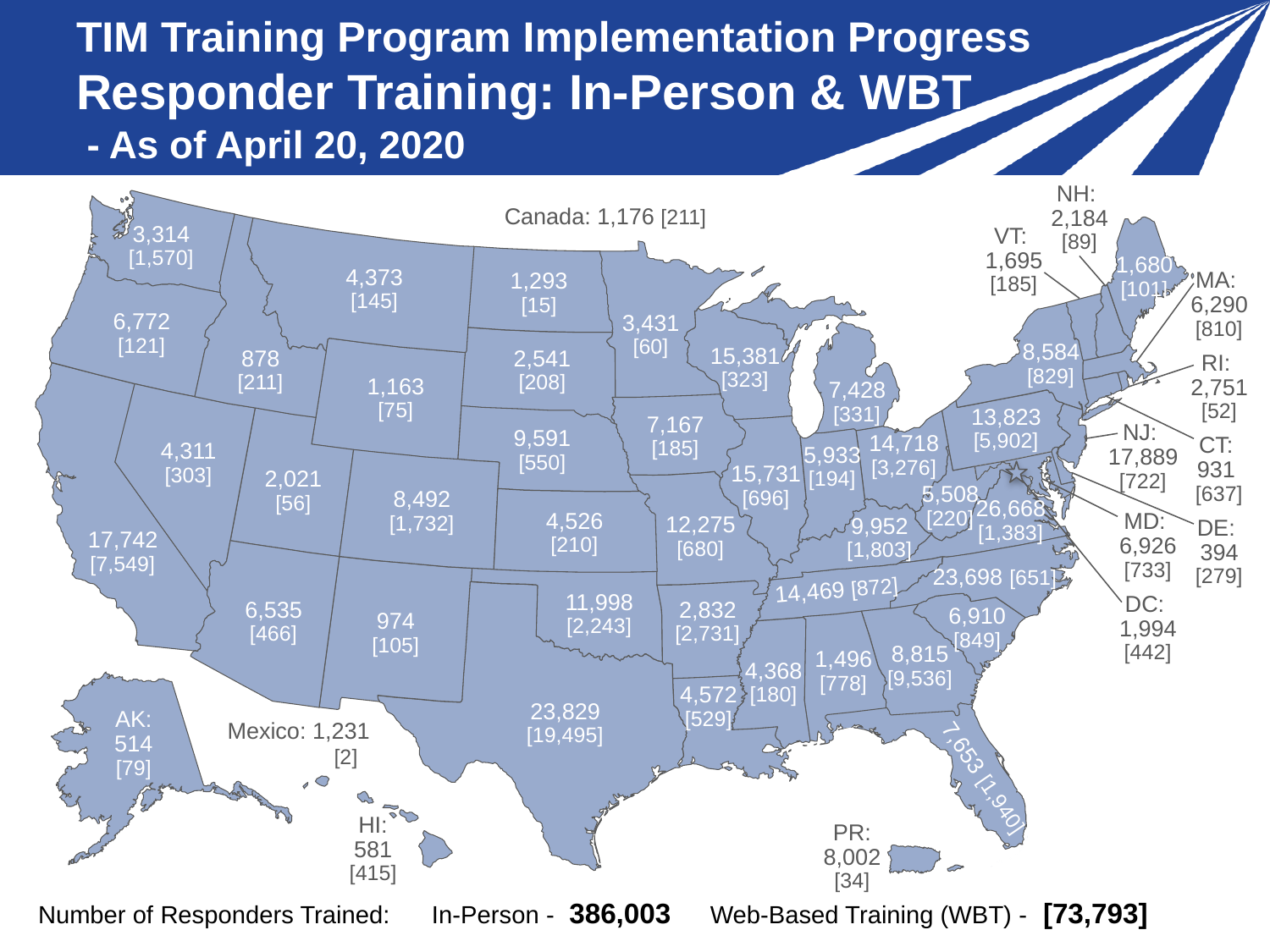

# TIM Training Program Implementation Progress Responder Training: In-Person & WBT - As of April 20, 2020
NH:
2,184
[89]

Canada: 1,176 [211]
3,314
[1,570]
VT:
1,695
[185]
1,680
[101]
4,373
[145]
MA:
6,290
[810]
1,293
[15]
6,772
[121]
3,431
[60]
8,584
[829]
15,381
[323]
878
[211]
2,541
[208]
RI:
2,751
[52]
1,163
[75]
7,428
[331]
13,823
[5,902]
7,167
[185]
NJ:
17,889
[722]
9,591
[550]
14,718
[3,276]
CT:
931
[637]
4,311
[303]
5,933
[194]
15,731
[696]

2,021
[56]
5,508
[220]
8,492 [1,732]
26,668 [1,383]
4,526
[210]
MD:
6,926
[733]
12,275
[680]
9,952
[1,803]
DE:
394
[279]
17,742
[7,549]
23,698 [651]
14,469 [872]
11,998
[2,243]
DC:
1,994
[442]
6,535
[466]
2,832
[2,731]
6,910
[849]
974
[105]
8,815
[9,536]
1,496
[778]
4,368
[180]
4,572
[529]
23,829
[19,495]
AK: 514
[79]
Mexico: 1,231
                [2]
7,653 [1,940]
HI:
581
[415]
PR: 8,002
[34]

| Number of Responders Trained: In-Person - 386,003 Web-Based Training (WBT) - [73,793] |
| --- |